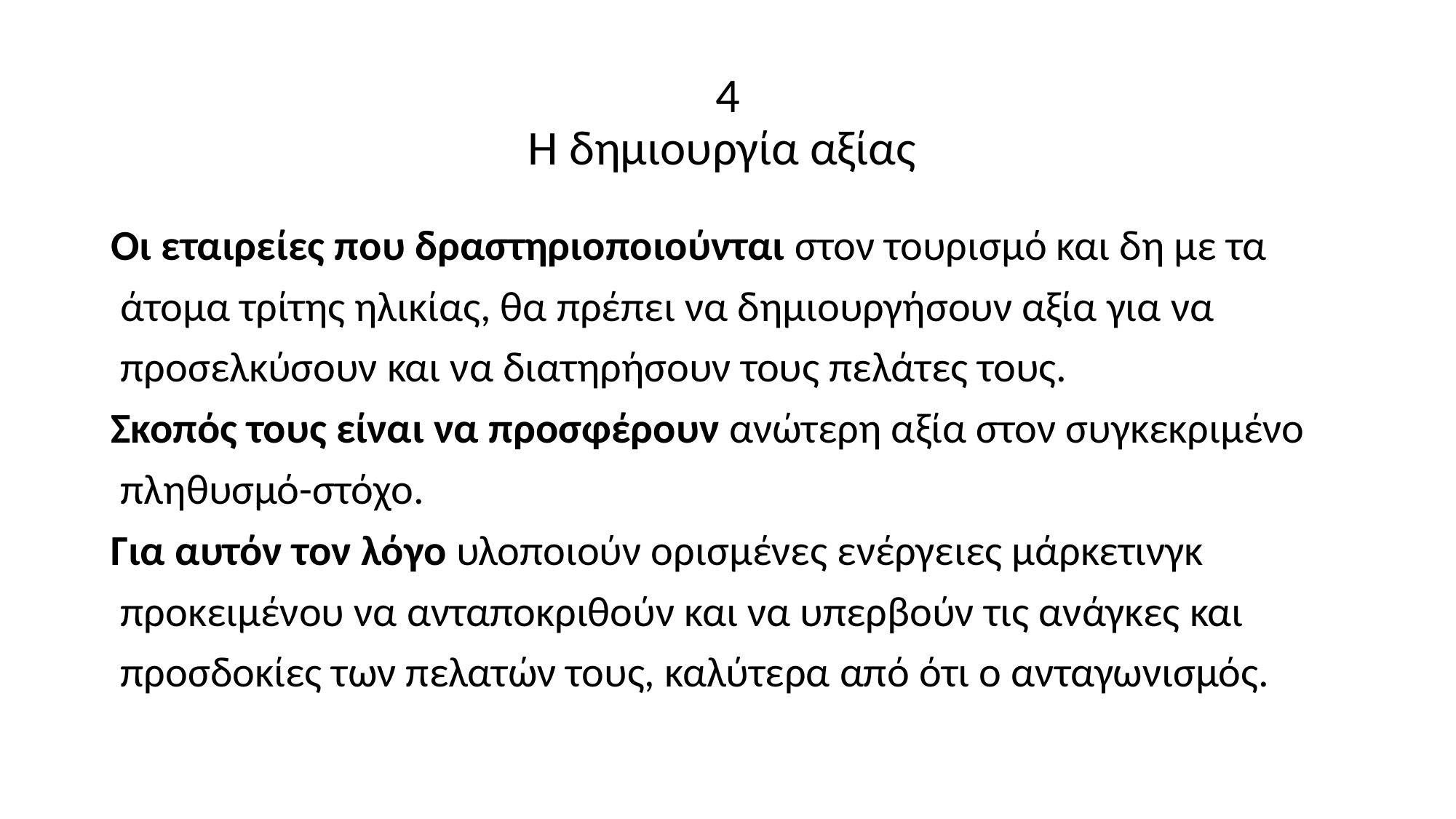

# 4 Η δημιουργία αξίας
Οι εταιρείες που δραστηριοποιούνται στον τουρισμό και δη με τα
 άτομα τρίτης ηλικίας, θα πρέπει να δημιουργήσουν αξία για να
 προσελκύσουν και να διατηρήσουν τους πελάτες τους.
Σκοπός τους είναι να προσφέρουν ανώτερη αξία στον συγκεκριμένο
 πληθυσμό-στόχο.
Για αυτόν τον λόγο υλοποιούν ορισμένες ενέργειες μάρκετινγκ
 προκειμένου να ανταποκριθούν και να υπερβούν τις ανάγκες και
 προσδοκίες των πελατών τους, καλύτερα από ότι ο ανταγωνισμός.